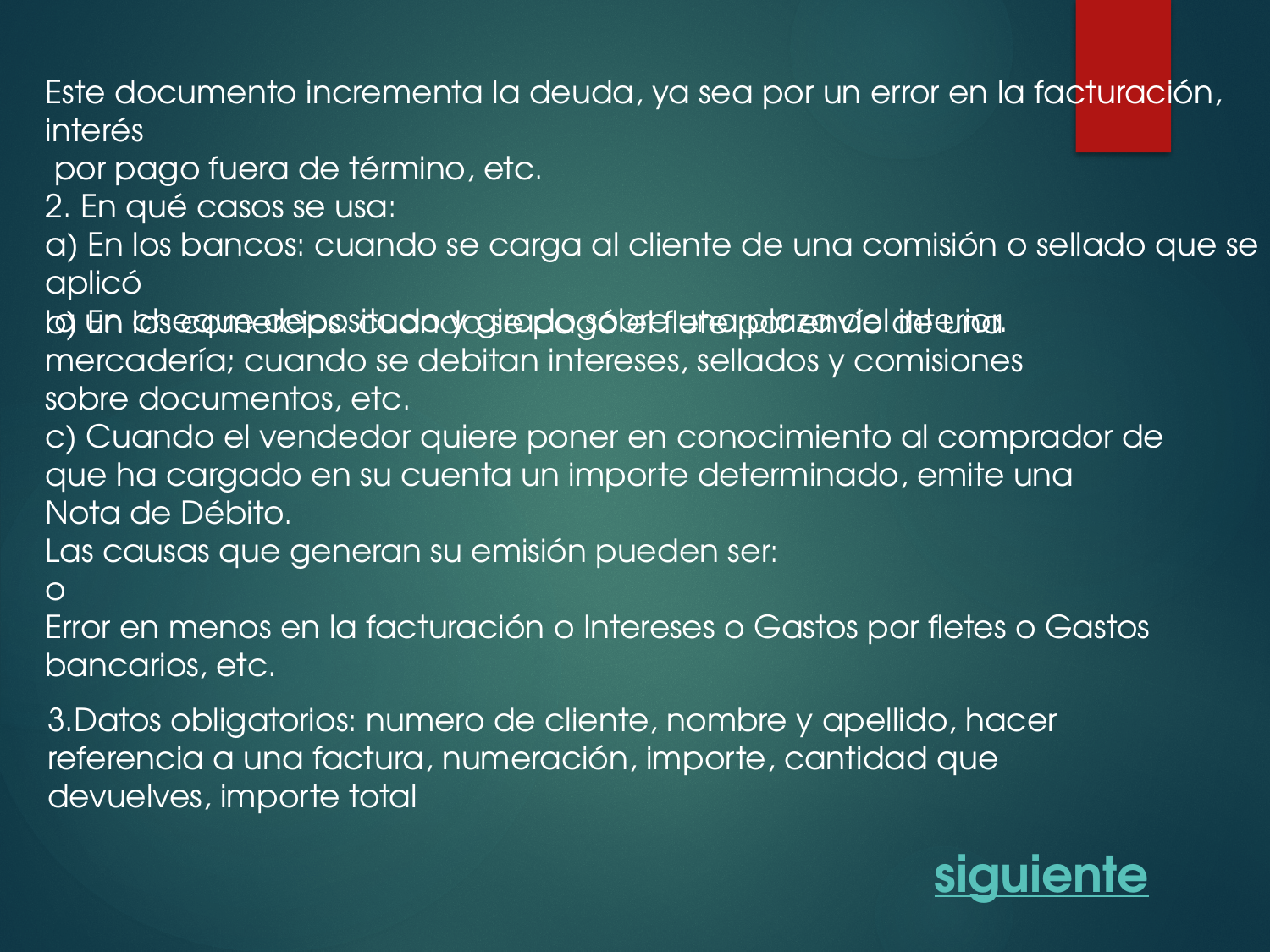

Este documento incrementa la deuda, ya sea por un error en la facturación, interés
 por pago fuera de término, etc.
2. En qué casos se usa:
a) En los bancos: cuando se carga al cliente de una comisión o sellado que se aplicó
 a un cheque depositado y girado sobre una plaza del interior.
b) En los comercios: cuando se pagó el flete por envío de una
mercadería; cuando se debitan intereses, sellados y comisiones
sobre documentos, etc.
c) Cuando el vendedor quiere poner en conocimiento al comprador de
que ha cargado en su cuenta un importe determinado, emite una
Nota de Débito.
Las causas que generan su emisión pueden ser:
o
Error en menos en la facturación o Intereses o Gastos por fletes o Gastos bancarios, etc.
3.Datos obligatorios: numero de cliente, nombre y apellido, hacer
referencia a una factura, numeración, importe, cantidad que
devuelves, importe total
siguiente